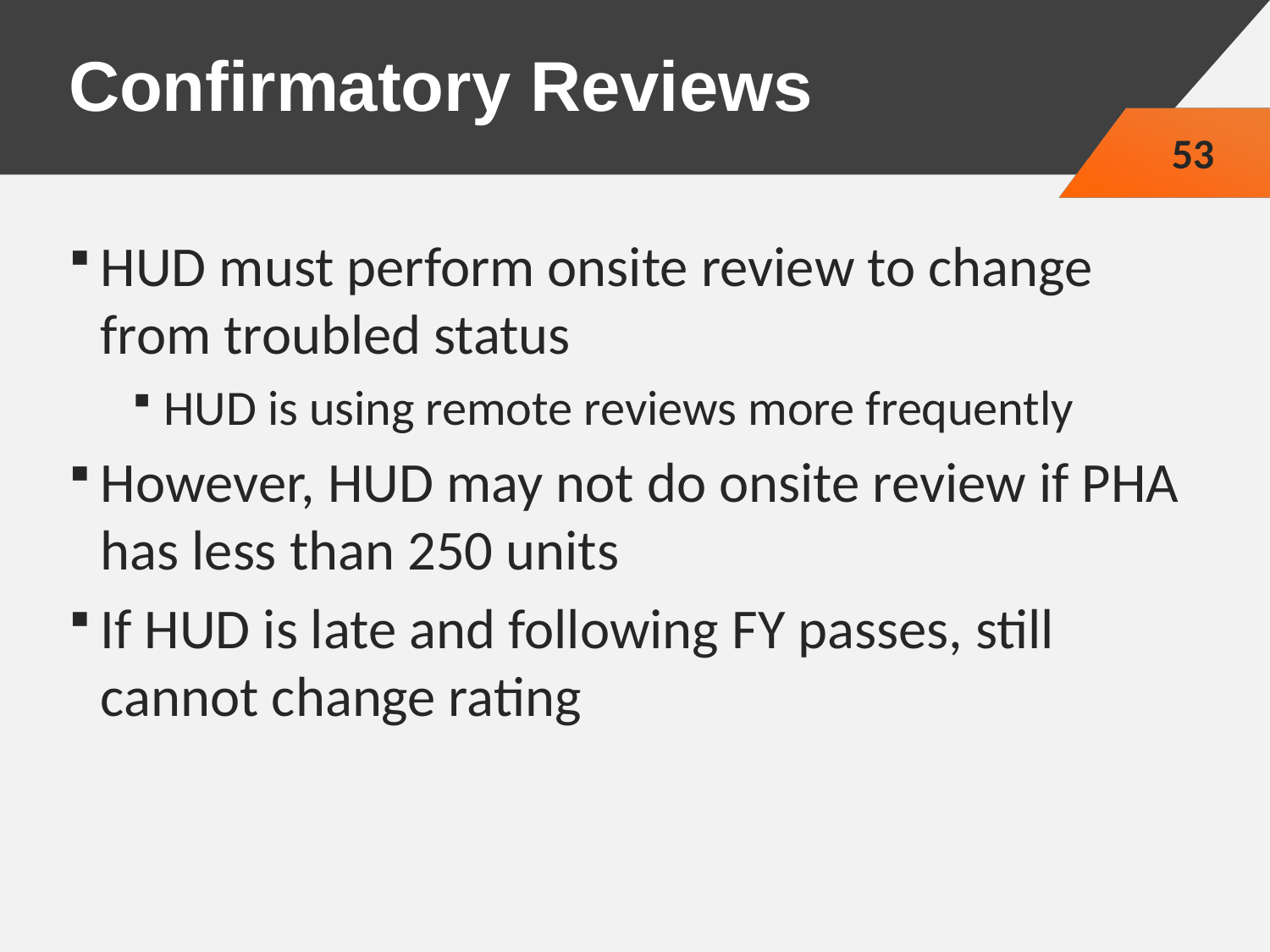

# Confirmatory Reviews
53
HUD must perform onsite review to change from troubled status
HUD is using remote reviews more frequently
However, HUD may not do onsite review if PHA has less than 250 units
If HUD is late and following FY passes, still cannot change rating